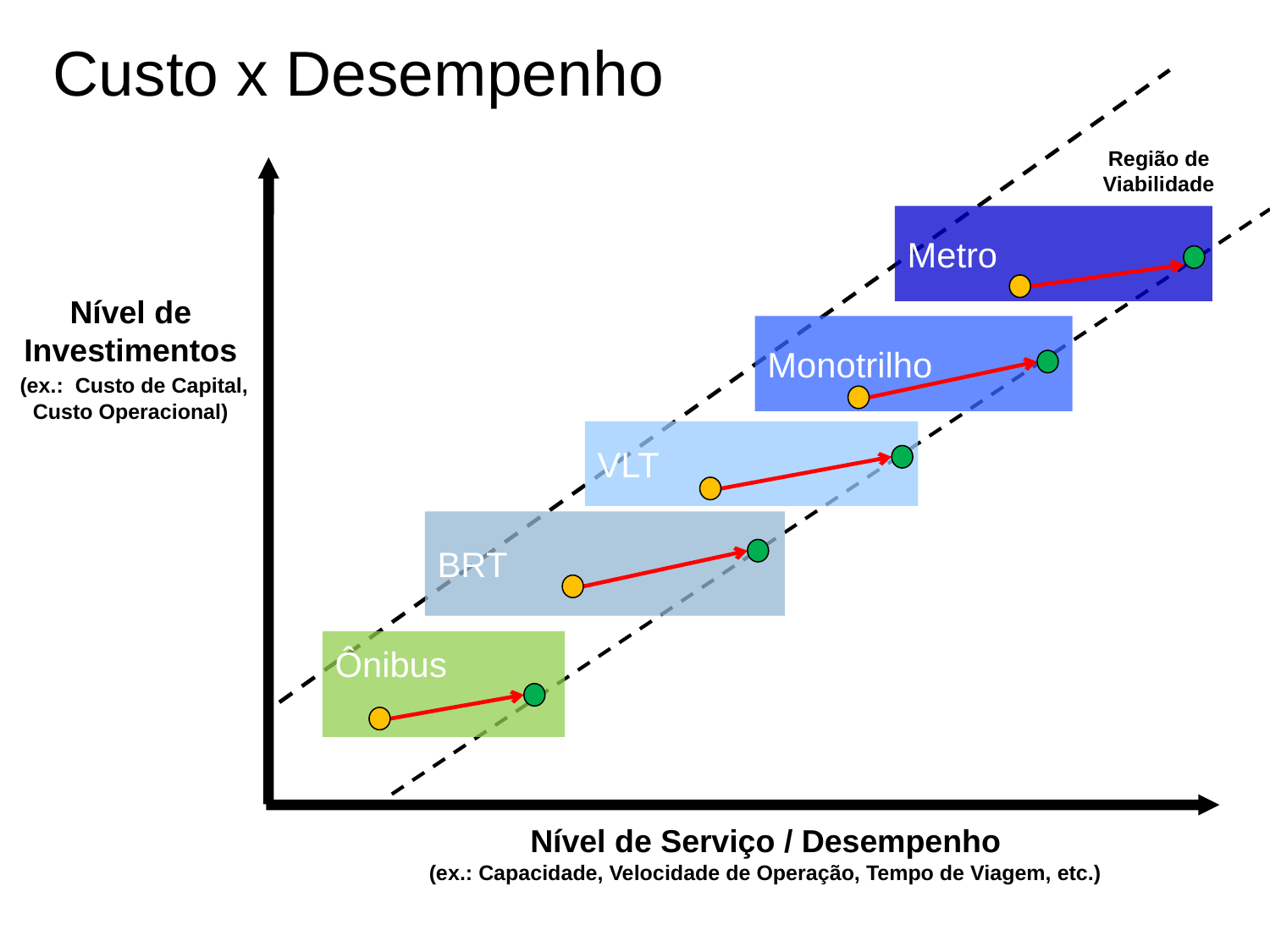

Custo x Desempenho

Região de Viabilidade

Metro

Nível de Investimentos
 (ex.:  Custo de Capital, Custo Operacional)
Monotrilho

VLT

BRT

Ônibus

Nível de Serviço / Desempenho
(ex.: Capacidade, Velocidade de Operação, Tempo de Viagem, etc.)